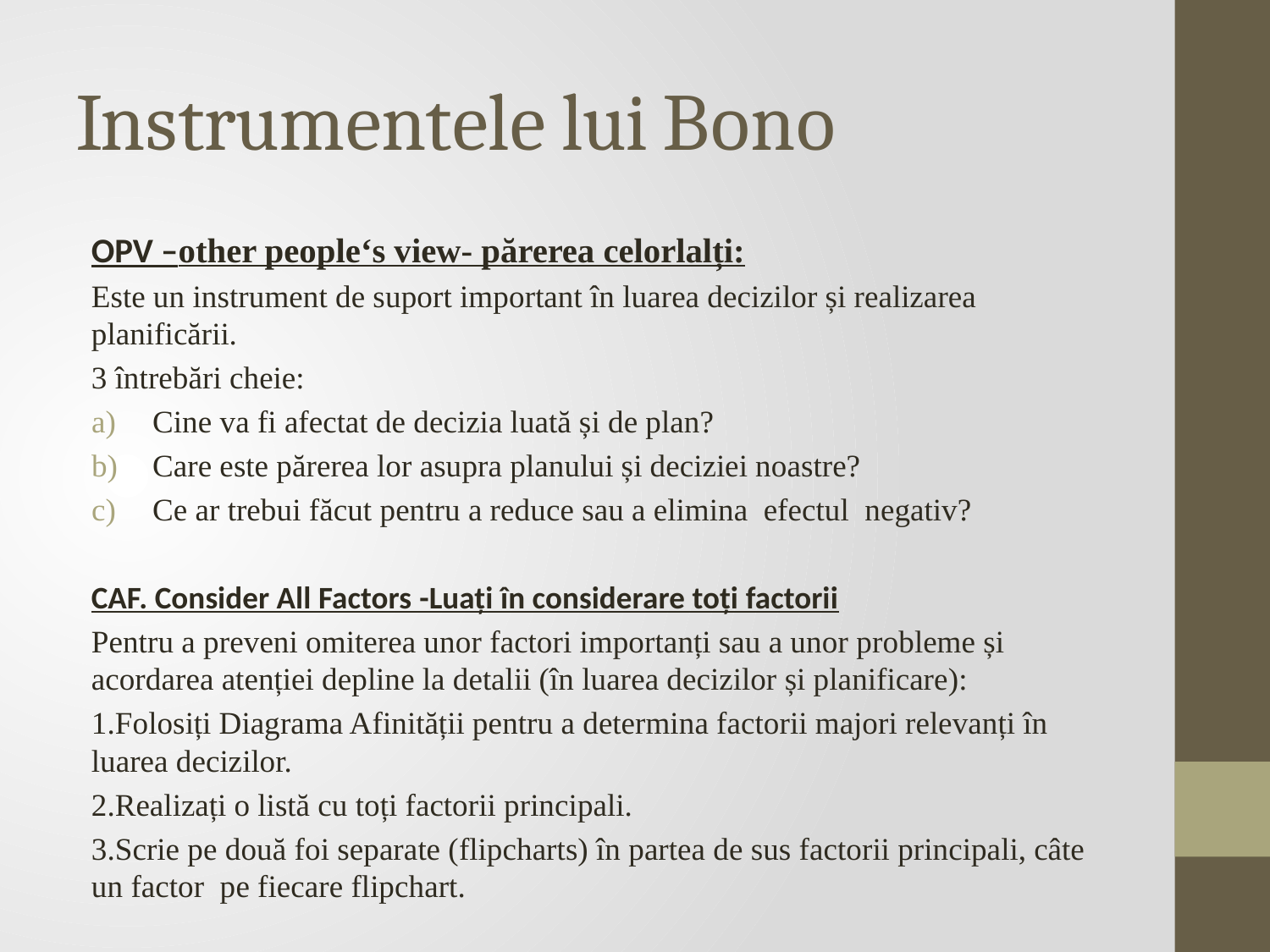

# Instrumentele lui Bono
OPV –other people‘s view- părerea celorlalți:
Este un instrument de suport important în luarea decizilor și realizarea planificării.
3 întrebări cheie:
Cine va fi afectat de decizia luată și de plan?
Care este părerea lor asupra planului și deciziei noastre?
Ce ar trebui făcut pentru a reduce sau a elimina  efectul  negativ?

CAF. Consider All Factors -Luați în considerare toți factorii
Pentru a preveni omiterea unor factori importanți sau a unor probleme și acordarea atenției depline la detalii (în luarea decizilor și planificare):
1.Folosiți Diagrama Afinității pentru a determina factorii majori relevanți în luarea decizilor.
2.Realizați o listă cu toți factorii principali.
3.Scrie pe două foi separate (flipcharts) în partea de sus factorii principali, câte un factor  pe fiecare flipchart.